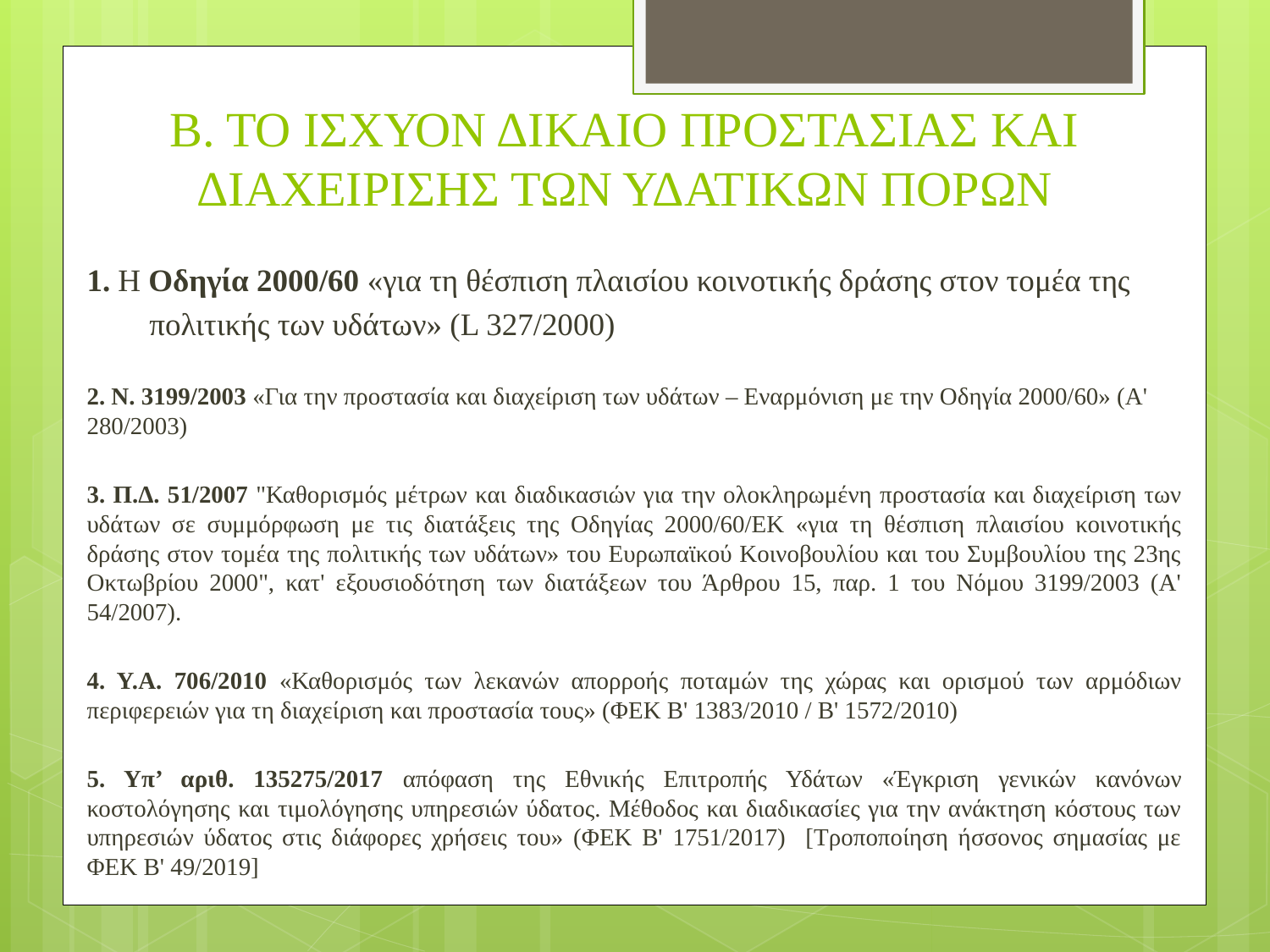

# Β. ΤΟ ΙΣΧΥΟΝ ΔΙΚΑΙΟ ΠΡΟΣΤΑΣΙΑΣ ΚΑΙ ΔΙΑΧΕΙΡΙΣΗΣ ΤΩΝ ΥΔΑΤΙΚΩΝ ΠΟΡΩΝ
1. Η Οδηγία 2000/60 «για τη θέσπιση πλαισίου κοινοτικής δράσης στον τομέα της
        πολιτικής των υδάτων» (L 327/2000)

2. Ν. 3199/2003 «Για την προστασία και διαχείριση των υδάτων – Εναρμόνιση με την Οδηγία 2000/60» (Α' 280/2003)

3. Π.Δ. 51/2007 "Καθορισμός μέτρων και διαδικασιών για την ολοκληρωμένη προστασία και διαχείριση των υδάτων σε συμμόρφωση με τις διατάξεις της Οδηγίας 2000/60/ΕΚ «για τη θέσπιση πλαισίου κοινοτικής δράσης στον τομέα της πολιτικής των υδάτων» του Ευρωπαϊκού Κοινοβουλίου και του Συμβουλίου της 23ης Οκτωβρίου 2000", κατ' εξουσιοδότηση των διατάξεων του Άρθρου 15, παρ. 1 του Νόμου 3199/2003 (Α' 54/2007).

4. Υ.Α. 706/2010 «Καθορισμός των λεκανών απορροής ποταμών της χώρας και ορισμού των αρμόδιων περιφερειών για τη διαχείριση και προστασία τους» (ΦΕΚ Β' 1383/2010 / Β' 1572/2010)

5. Υπ’ αριθ. 135275/2017 απόφαση της Εθνικής Επιτροπής Υδάτων «Έγκριση γενικών κανόνων κοστολόγησης και τιμολόγησης υπηρεσιών ύδατος. Μέθοδος και διαδικασίες για την ανάκτηση κόστους των υπηρεσιών ύδατος στις διάφορες χρήσεις του» (ΦΕΚ Β' 1751/2017)  [Τροποποίηση ήσσονος σημασίας με ΦΕΚ Β' 49/2019]